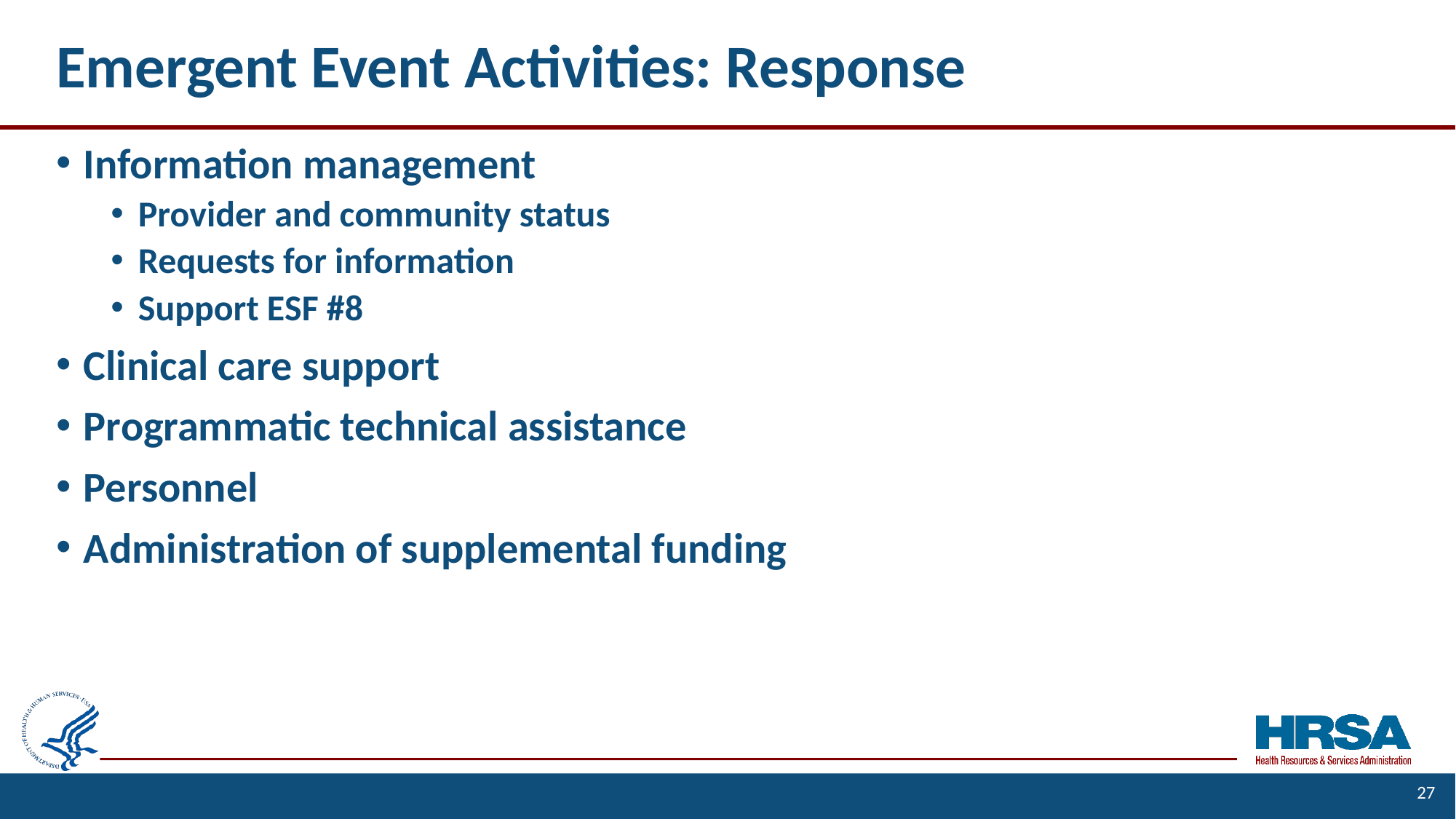

# Emergent Event Activities: Response
Information management
Provider and community status
Requests for information
Support ESF #8
Clinical care support
Programmatic technical assistance
Personnel
Administration of supplemental funding

27